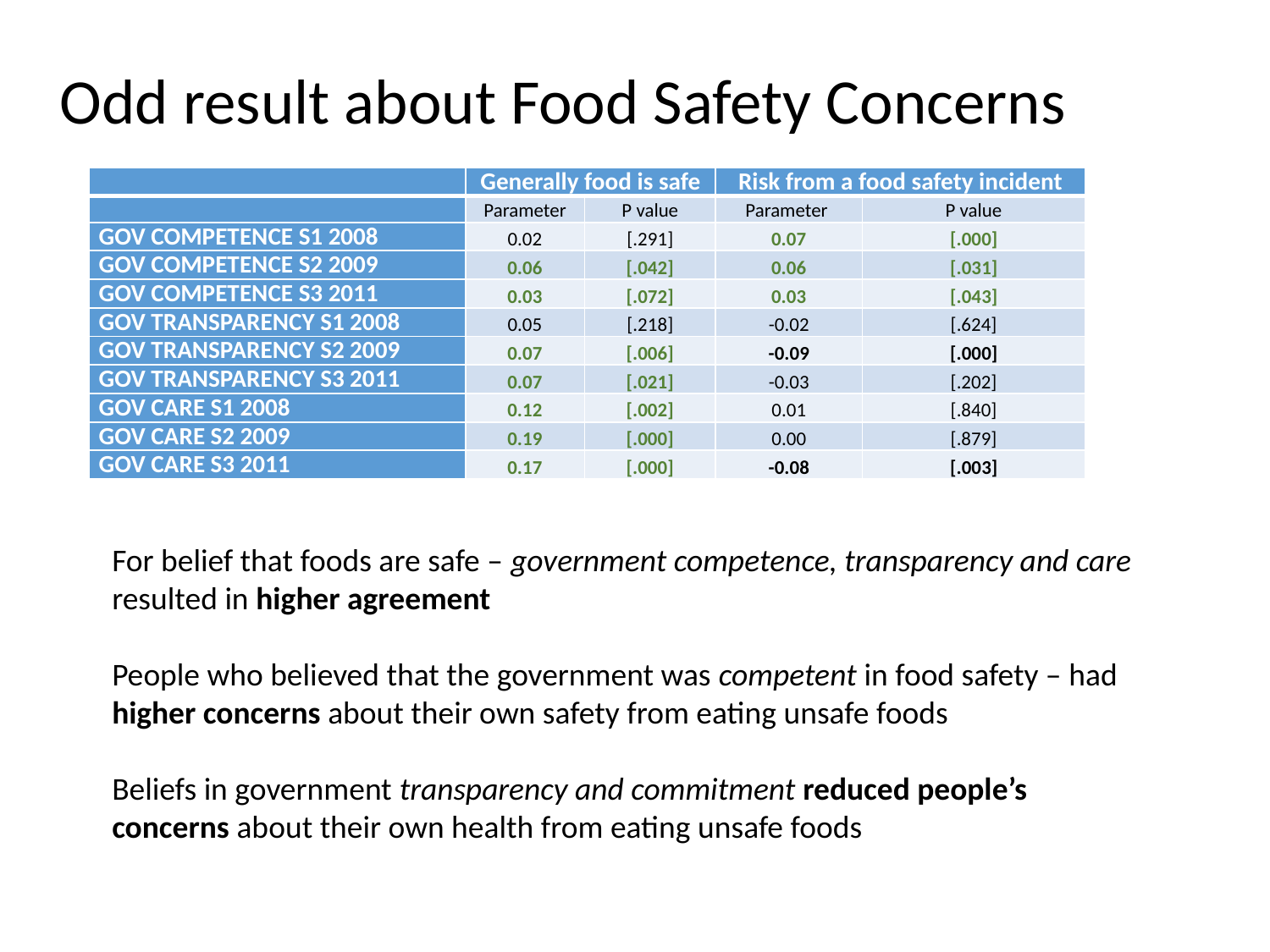

# Odd result about Food Safety Concerns
|  | Generally food is safe |  | Risk from a food safety incident |  |
| --- | --- | --- | --- | --- |
|  | Parameter | P value | Parameter | P value |
| GOV COMPETENCE S1 2008 | 0.02 | [.291] | 0.07 | [.000] |
| GOV COMPETENCE S2 2009 | 0.06 | [.042] | 0.06 | [.031] |
| GOV COMPETENCE S3 2011 | 0.03 | [.072] | 0.03 | [.043] |
| GOV TRANSPARENCY S1 2008 | 0.05 | [.218] | -0.02 | [.624] |
| GOV TRANSPARENCY S2 2009 | 0.07 | [.006] | -0.09 | [.000] |
| GOV TRANSPARENCY S3 2011 | 0.07 | [.021] | -0.03 | [.202] |
| GOV CARE S1 2008 | 0.12 | [.002] | 0.01 | [.840] |
| GOV CARE S2 2009 | 0.19 | [.000] | 0.00 | [.879] |
| GOV CARE S3 2011 | 0.17 | [.000] | -0.08 | [.003] |
For belief that foods are safe – government competence, transparency and care resulted in higher agreement

People who believed that the government was competent in food safety – had higher concerns about their own safety from eating unsafe foods

Beliefs in government transparency and commitment reduced people’s concerns about their own health from eating unsafe foods